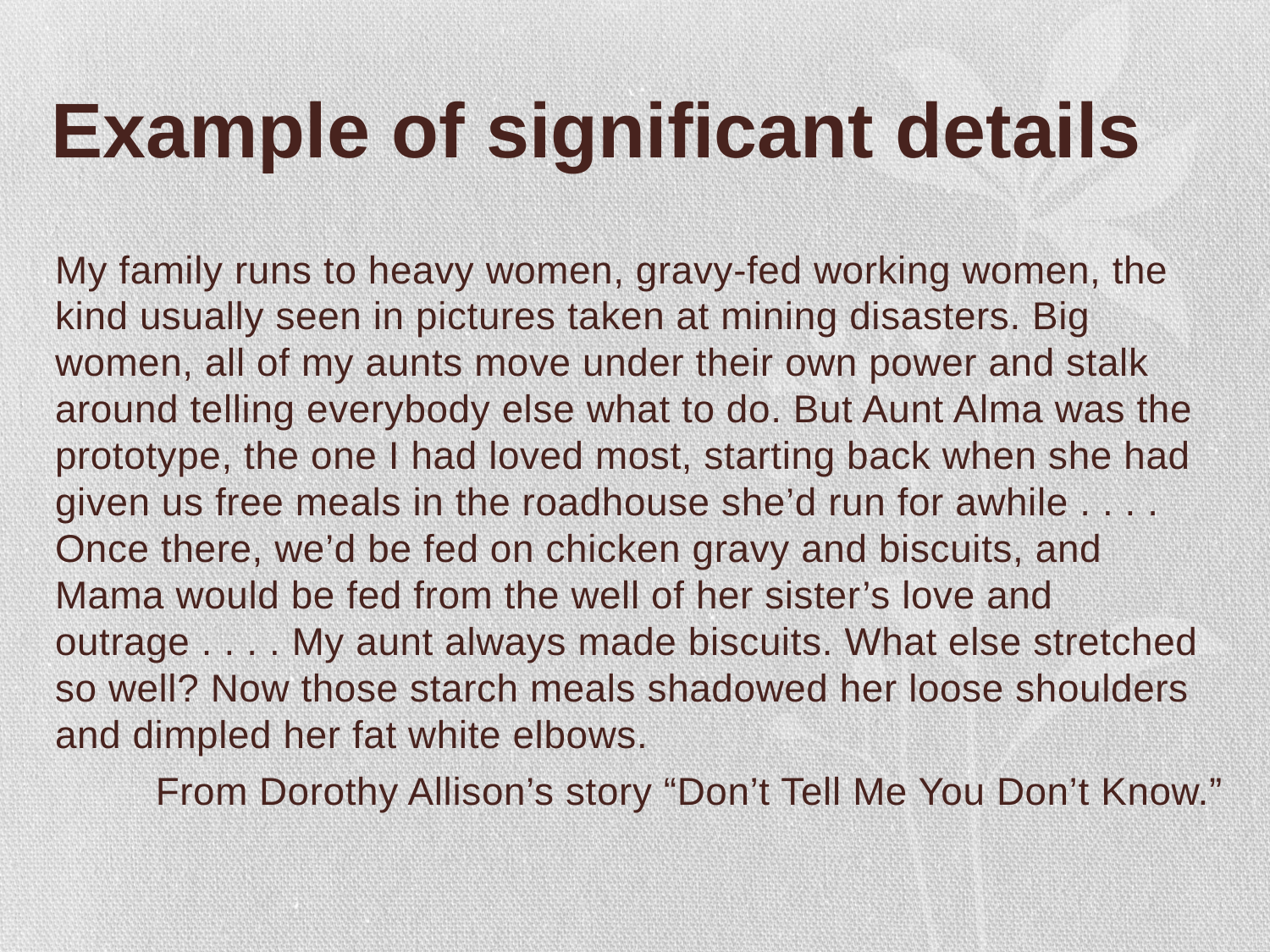

# Example of significant details
My family runs to heavy women, gravy-fed working women, the kind usually seen in pictures taken at mining disasters. Big women, all of my aunts move under their own power and stalk around telling everybody else what to do. But Aunt Alma was the prototype, the one I had loved most, starting back when she had given us free meals in the roadhouse she’d run for awhile . . . . Once there, we’d be fed on chicken gravy and biscuits, and Mama would be fed from the well of her sister’s love and outrage . . . . My aunt always made biscuits. What else stretched so well? Now those starch meals shadowed her loose shoulders and dimpled her fat white elbows.
From Dorothy Allison’s story “Don’t Tell Me You Don’t Know.”